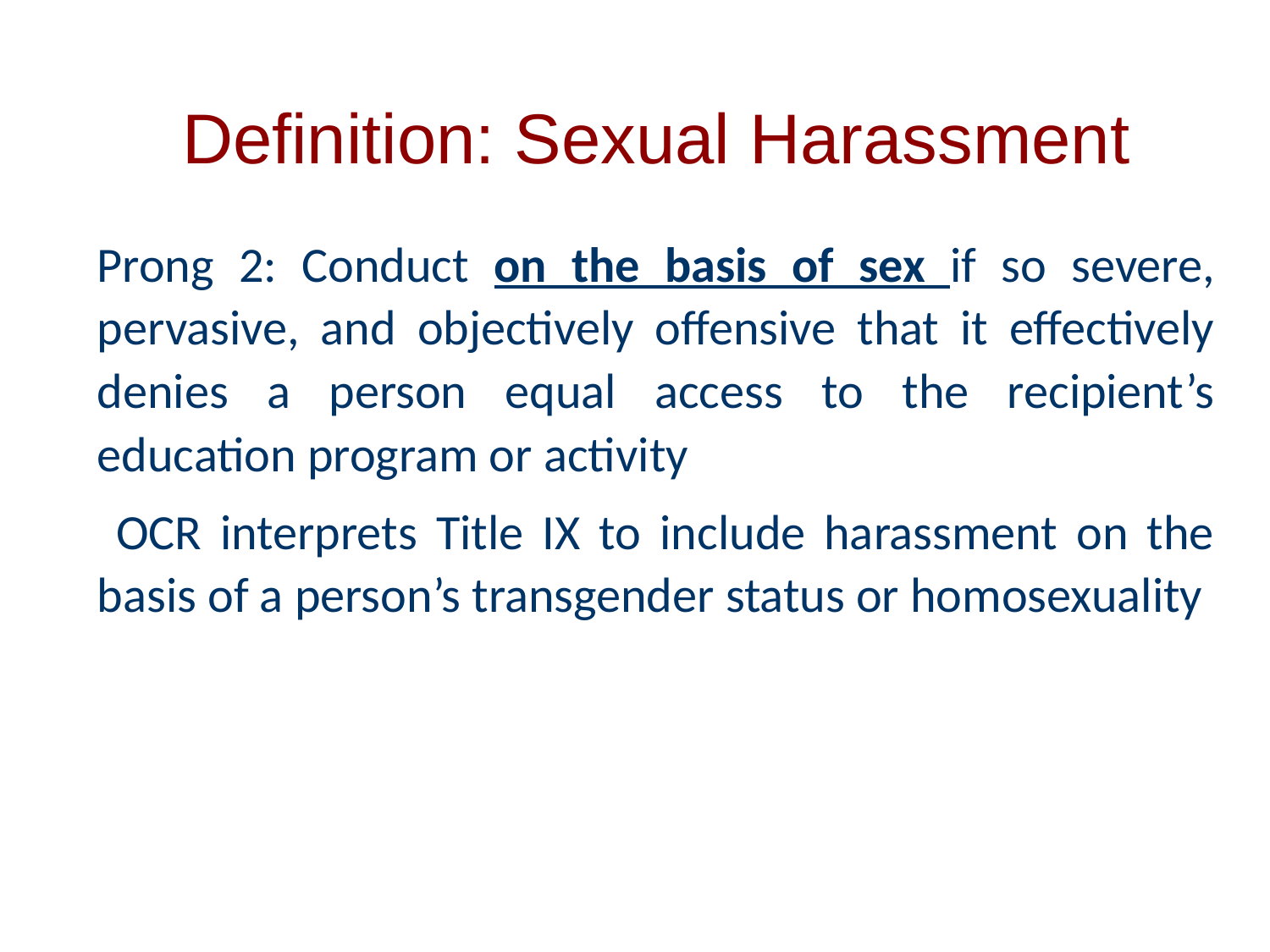

# Definition: Sexual Harassment
Prong 2: Conduct on the basis of sex if so severe, pervasive, and objectively offensive that it effectively denies a person equal access to the recipient’s education program or activity
 OCR interprets Title IX to include harassment on the basis of a person’s transgender status or homosexuality